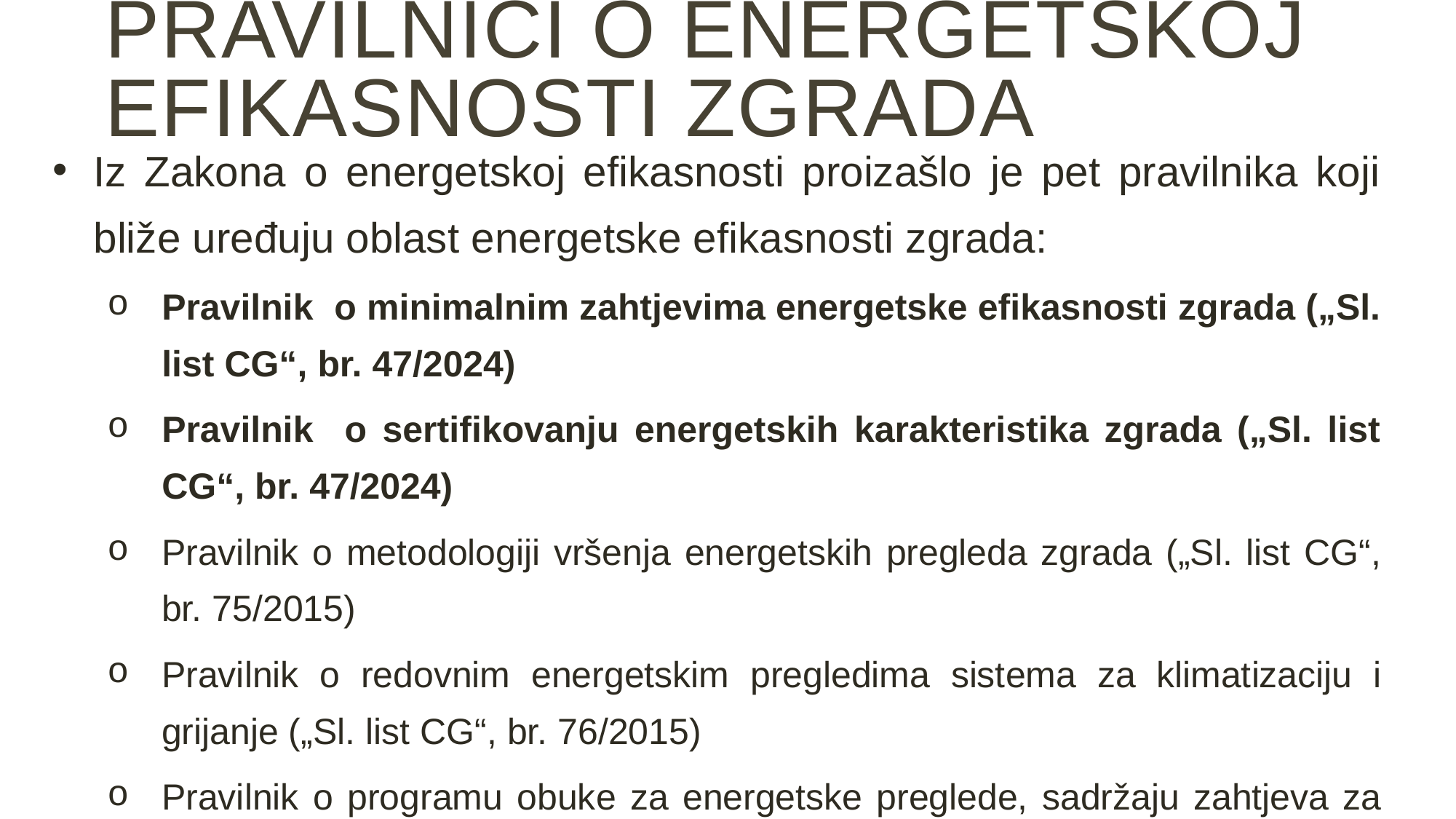

Pravilnici o energetskoj efikasnosti zgrada
Iz Zakona o energetskoj efikasnosti proizašlo je pet pravilnika koji bliže uređuju oblast energetske efikasnosti zgrada:
Pravilnik  o minimalnim zahtjevima energetske efikasnosti zgrada („Sl. list CG“, br. 47/2024)
Pravilnik  o sertifikovanju energetskih karakteristika zgrada („Sl. list CG“, br. 47/2024)
Pravilnik o metodologiji vršenja energetskih pregleda zgrada („Sl. list CG“, br. 75/2015)
Pravilnik o redovnim energetskim pregledima sistema za klimatizaciju i grijanje („Sl. list CG“, br. 76/2015)
Pravilnik o programu obuke za energetske preglede, sadržaju zahtjeva za izdavanje ovlašćenja i registra ovlašćenih lica („Sl. list CG“, br. 75/2015)
Iz Zakona o uređenju prostora i izgradnji objekata proizašao je Pravilnik o sadržaju elaborata energetske efikasnosti („Sl. list CG“, br. 47/2013)